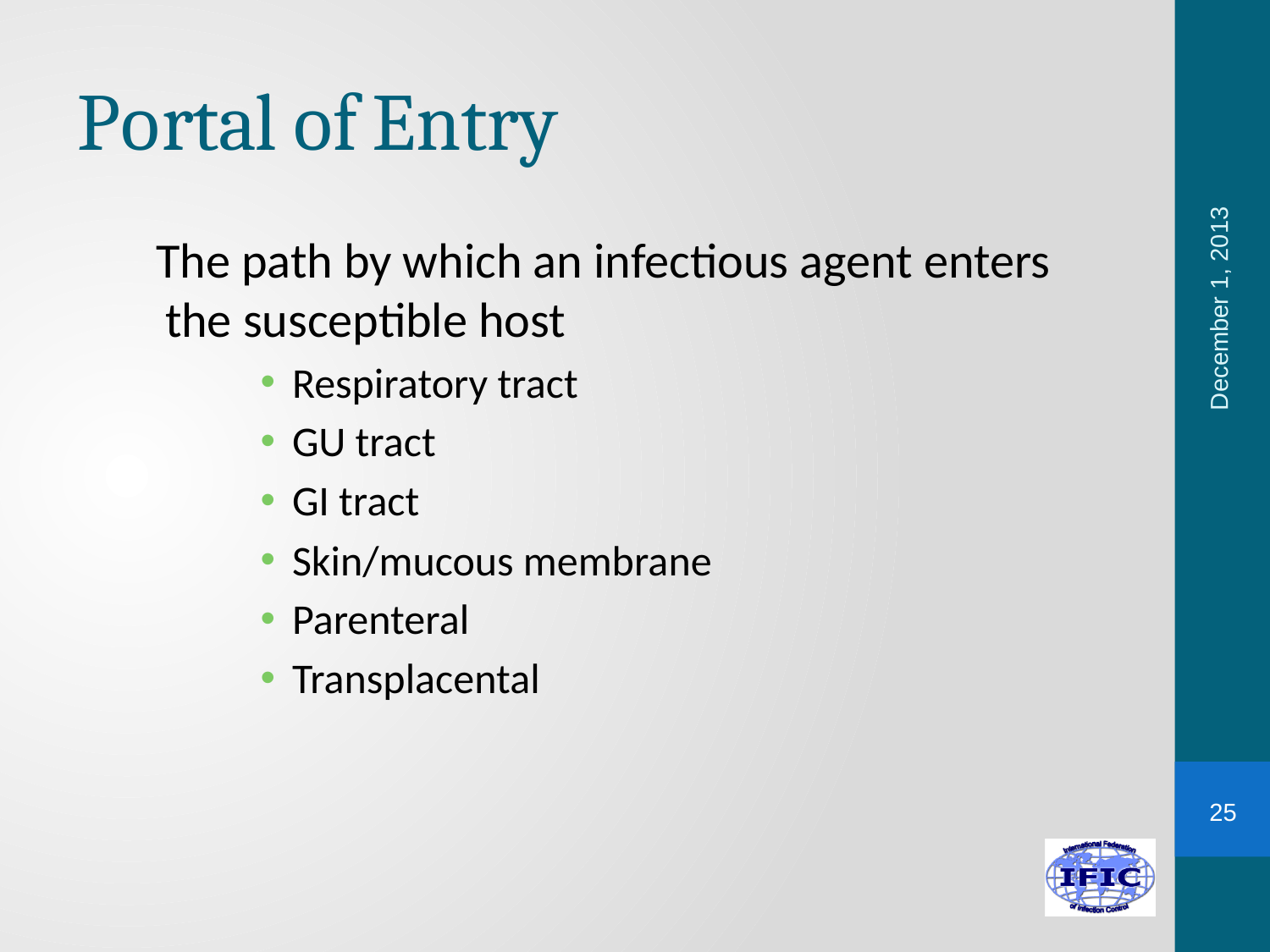

# Portal of Entry
The path by which an infectious agent enters the susceptible host
Respiratory tract
GU tract
GI tract
Skin/mucous membrane
Parenteral
Transplacental
December 1, 2013
25